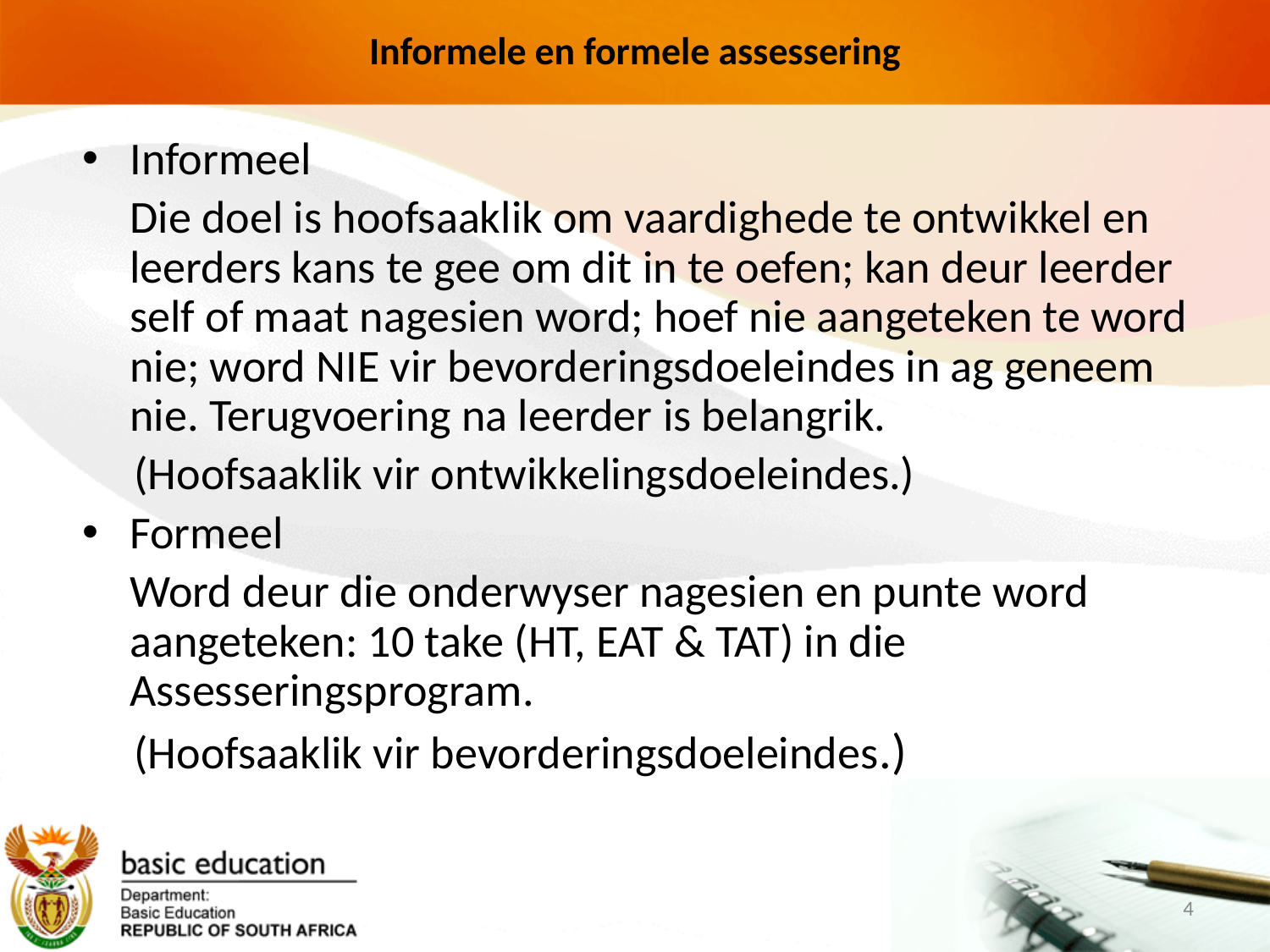

# Informele en formele assessering
Informeel
	Die doel is hoofsaaklik om vaardighede te ontwikkel en leerders kans te gee om dit in te oefen; kan deur leerder self of maat nagesien word; hoef nie aangeteken te word nie; word NIE vir bevorderingsdoeleindes in ag geneem nie. Terugvoering na leerder is belangrik.
     (Hoofsaaklik vir ontwikkelingsdoeleindes.)
Formeel
	Word deur die onderwyser nagesien en punte word aangeteken: 10 take (HT, EAT & TAT) in die   Assesseringsprogram.
     (Hoofsaaklik vir bevorderingsdoeleindes.)

4